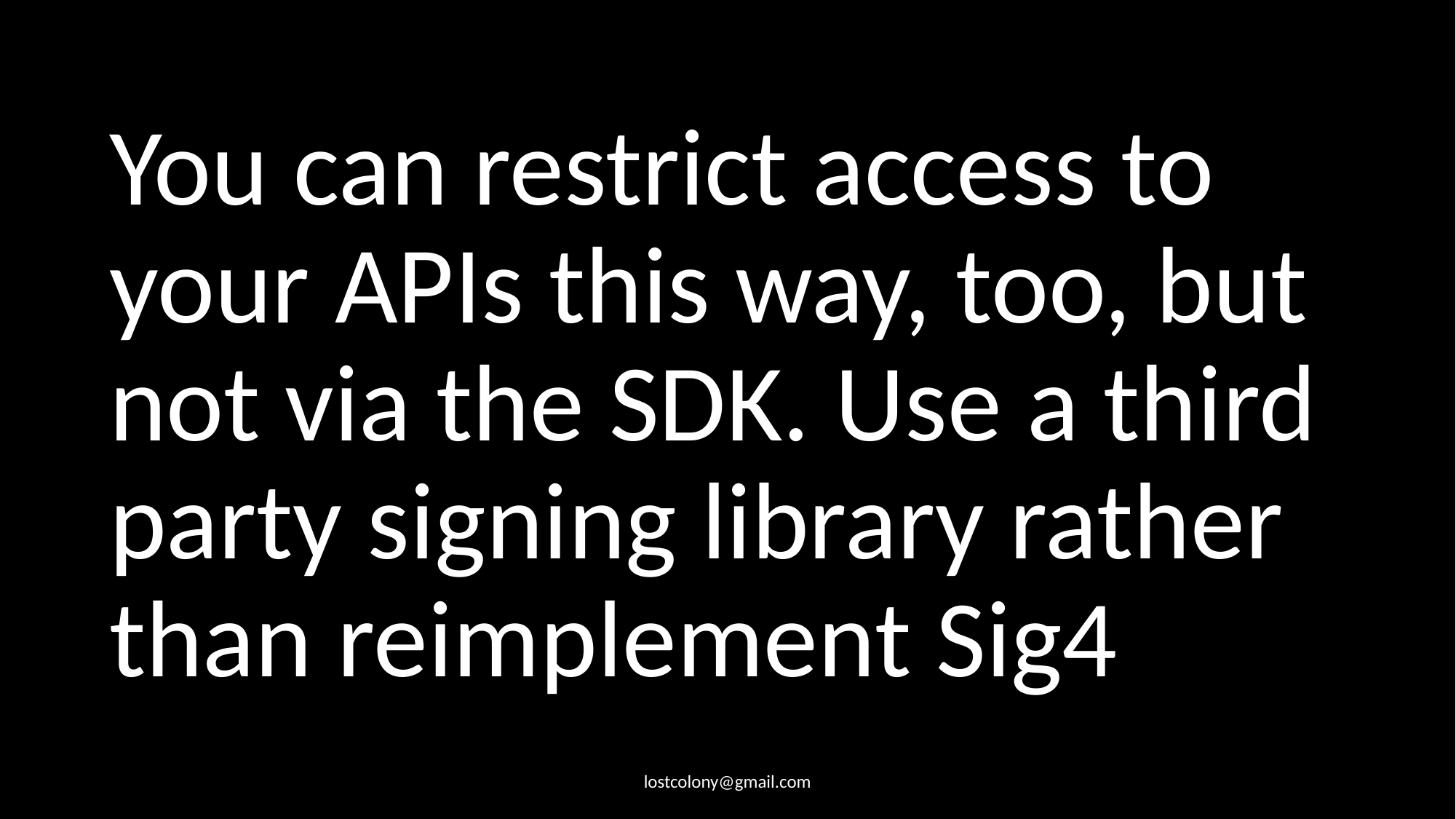

# You can restrict access to your APIs this way, too, but not via the SDK. Use a third party signing library rather than reimplement Sig4
lostcolony@gmail.com